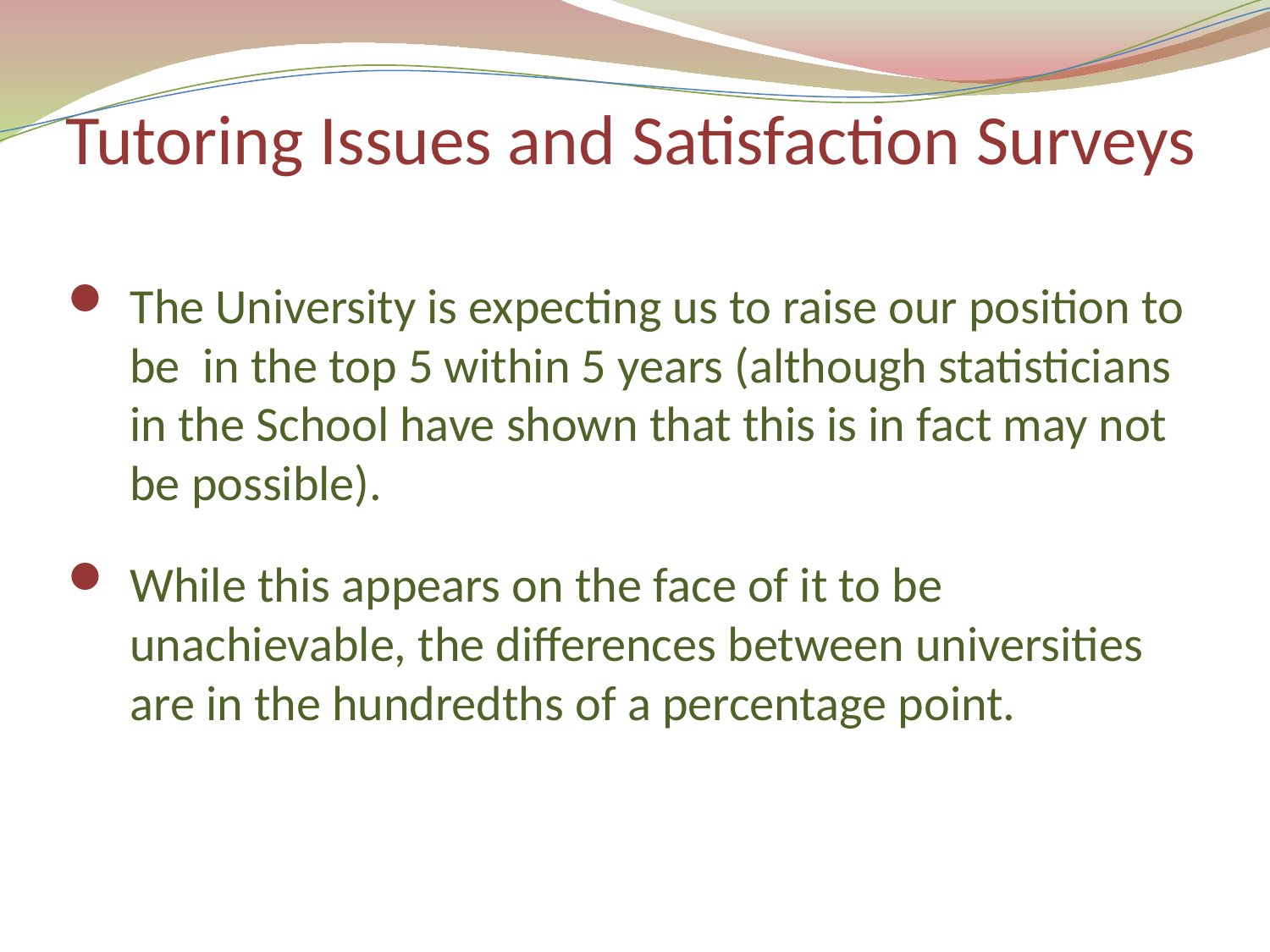

# Tutoring Issues and Satisfaction Surveys
The University is expecting us to raise our position to be  in the top 5 within 5 years (although statisticians in the School have shown that this is in fact may not be possible).
While this appears on the face of it to be unachievable, the differences between universities are in the hundredths of a percentage point.